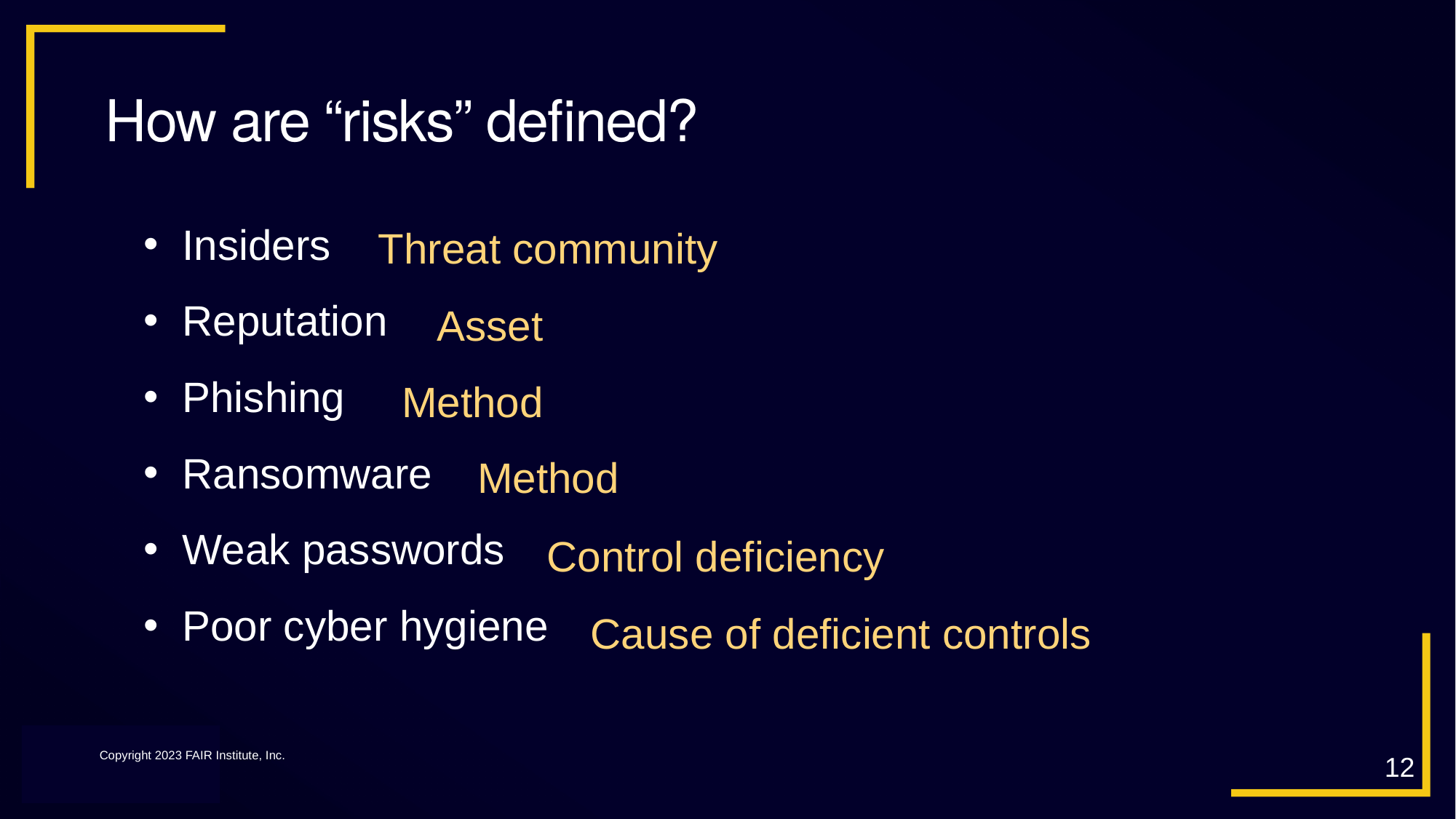

# How are “risks” defined?
Threat community
Asset
Method
Method
Control deficiency
Cause of deficient controls
Insiders
Reputation
Phishing
Ransomware
Weak passwords
Poor cyber hygiene
12